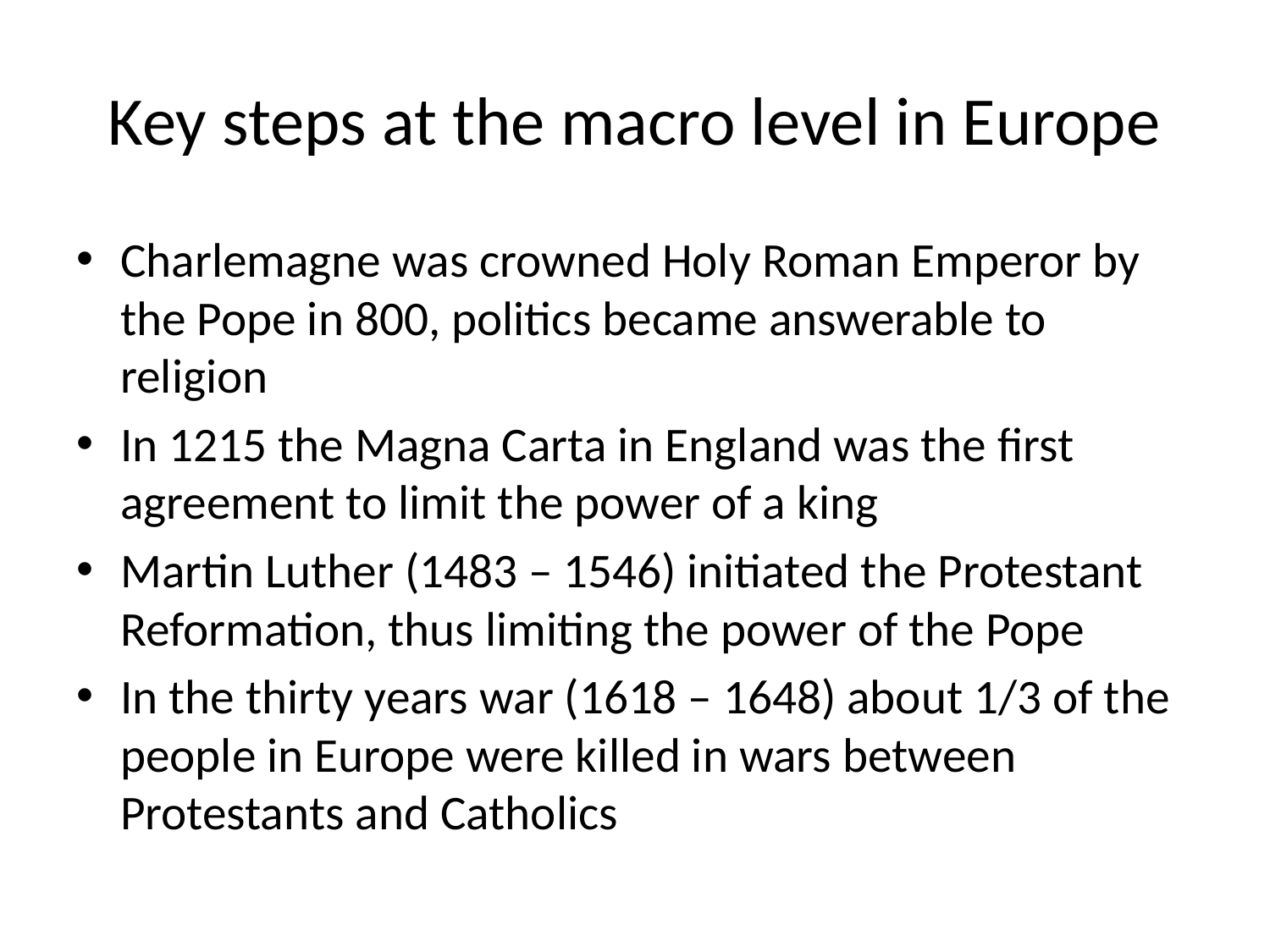

# Key steps at the macro level in Europe
Charlemagne was crowned Holy Roman Emperor by the Pope in 800, politics became answerable to religion
In 1215 the Magna Carta in England was the first agreement to limit the power of a king
Martin Luther (1483 – 1546) initiated the Protestant Reformation, thus limiting the power of the Pope
In the thirty years war (1618 – 1648) about 1/3 of the people in Europe were killed in wars between Protestants and Catholics